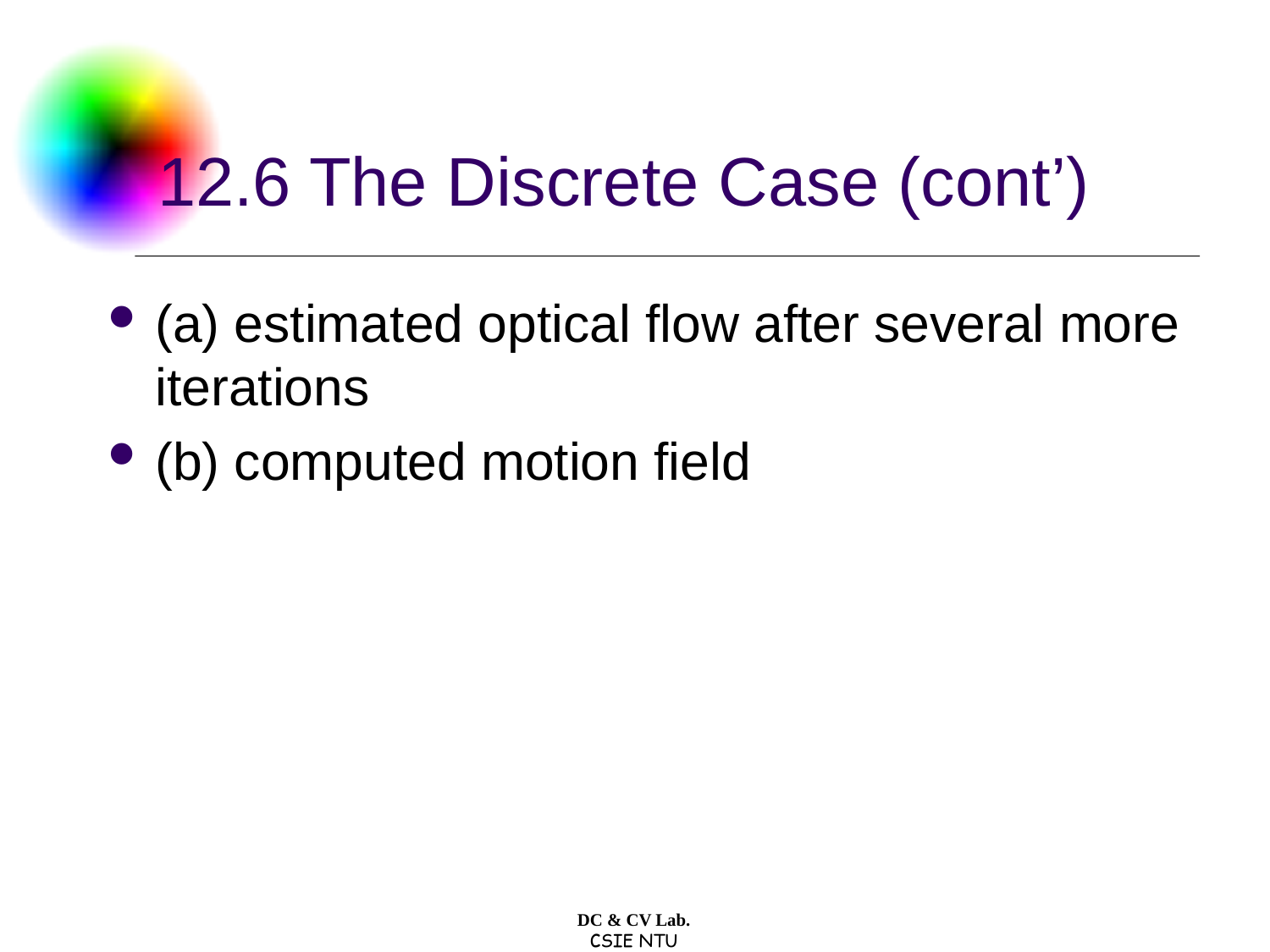

# 12.6 The Discrete Case (cont’)
(a) estimated optical flow after several more iterations
(b) computed motion field

DC & CV Lab.
CSIE NTU